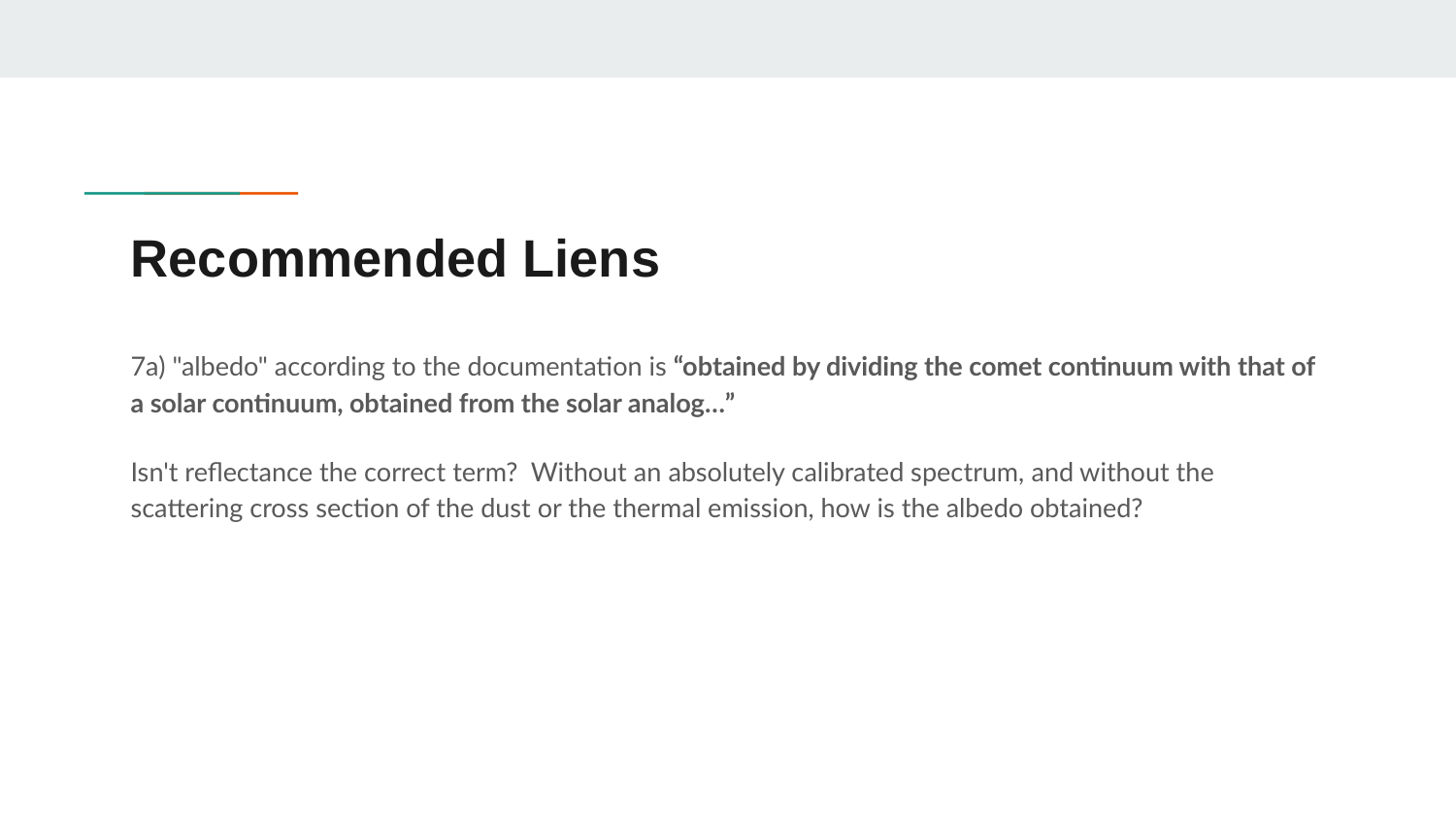

# Recommended Liens
7a) "albedo" according to the documentation is “obtained by dividing the comet continuum with that of a solar continuum, obtained from the solar analog…”
Isn't reflectance the correct term?  Without an absolutely calibrated spectrum, and without the scattering cross section of the dust or the thermal emission, how is the albedo obtained?